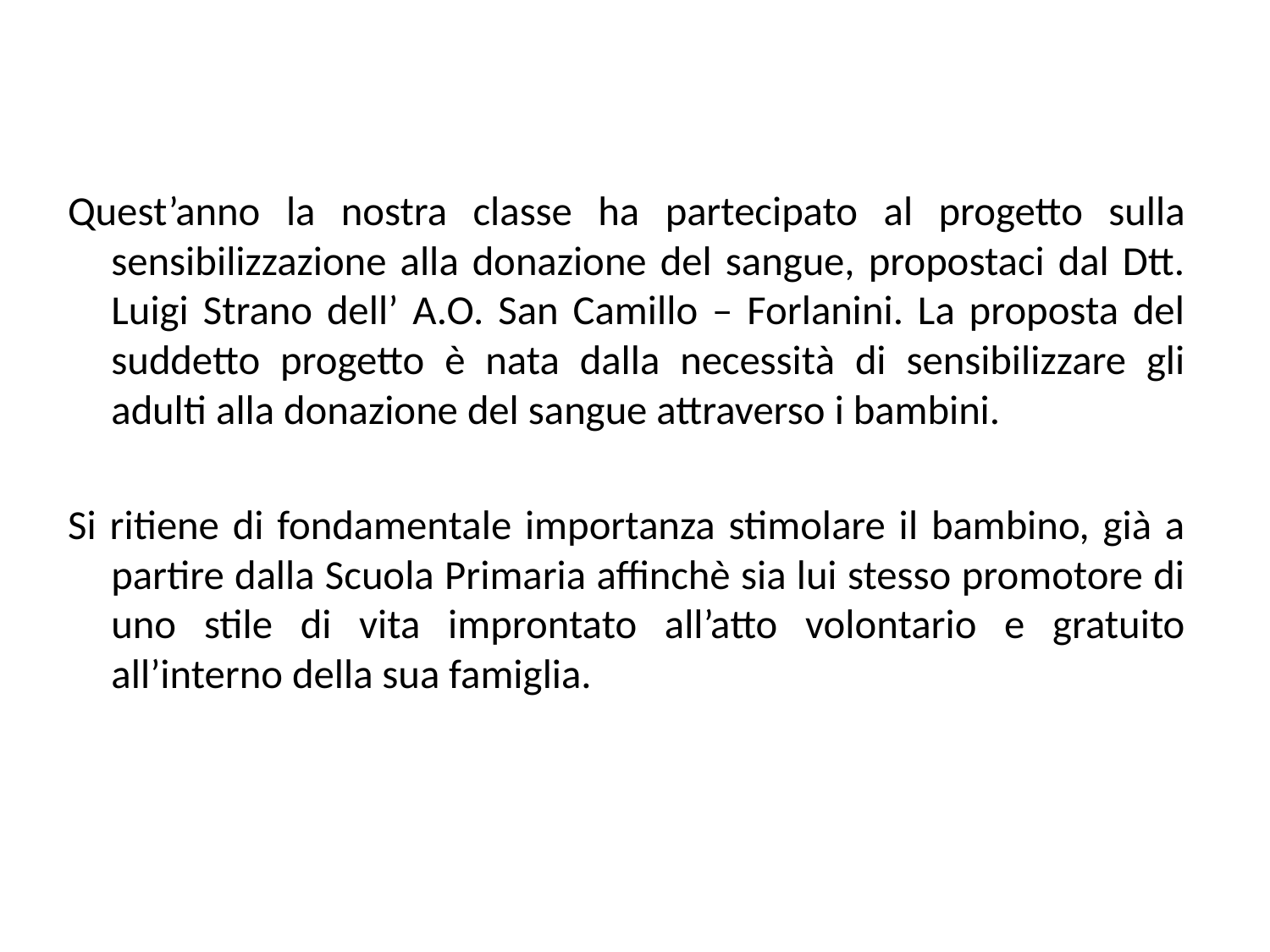

Quest’anno la nostra classe ha partecipato al progetto sulla sensibilizzazione alla donazione del sangue, propostaci dal Dtt. Luigi Strano dell’ A.O. San Camillo – Forlanini. La proposta del suddetto progetto è nata dalla necessità di sensibilizzare gli adulti alla donazione del sangue attraverso i bambini.

Si ritiene di fondamentale importanza stimolare il bambino, già a partire dalla Scuola Primaria affinchè sia lui stesso promotore di uno stile di vita improntato all’atto volontario e gratuito all’interno della sua famiglia.